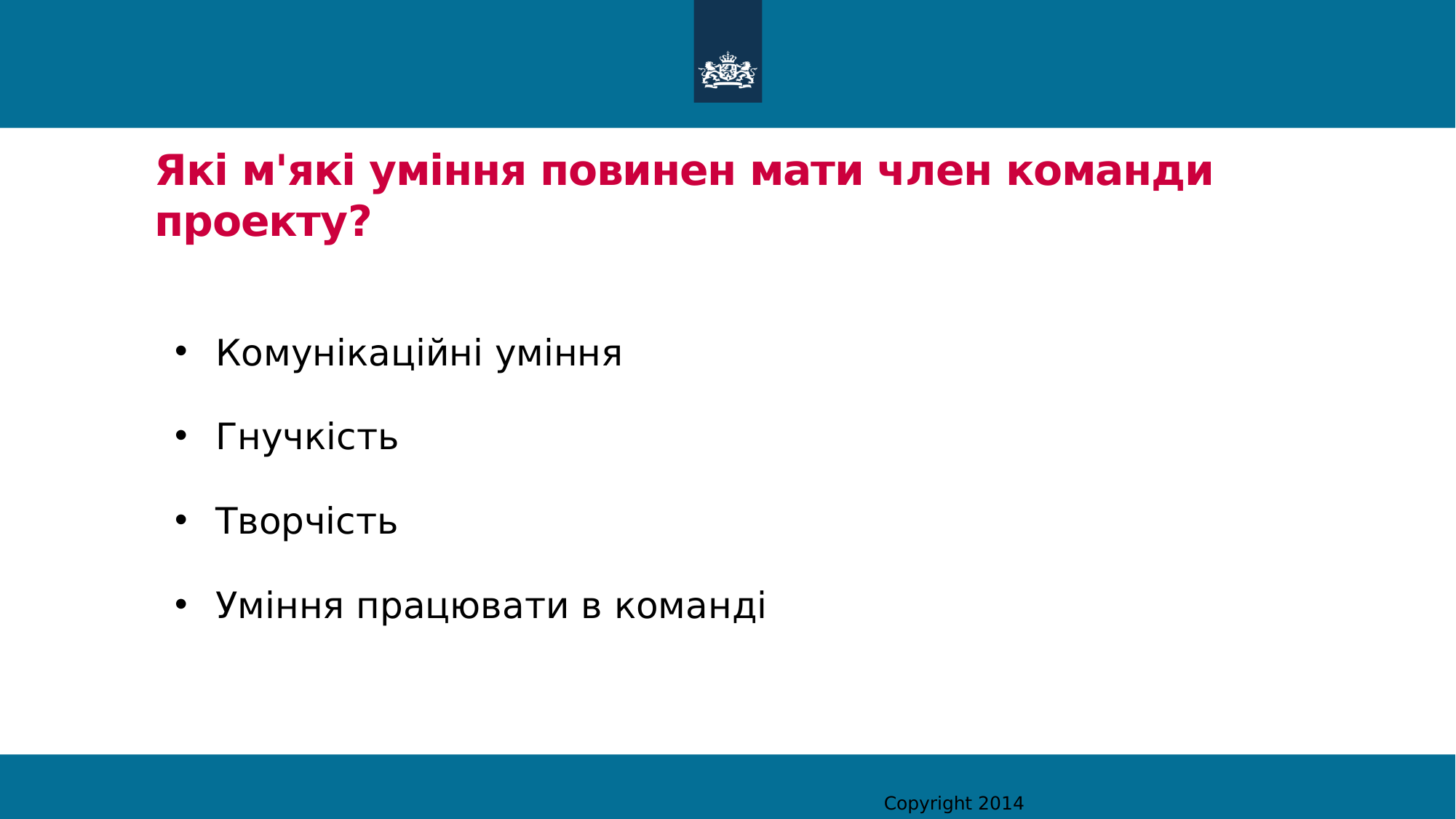

# Які м'які уміння повинен мати член команди проекту?
Комунікаційні уміння

Гнучкість

Творчість

Уміння працювати в команді